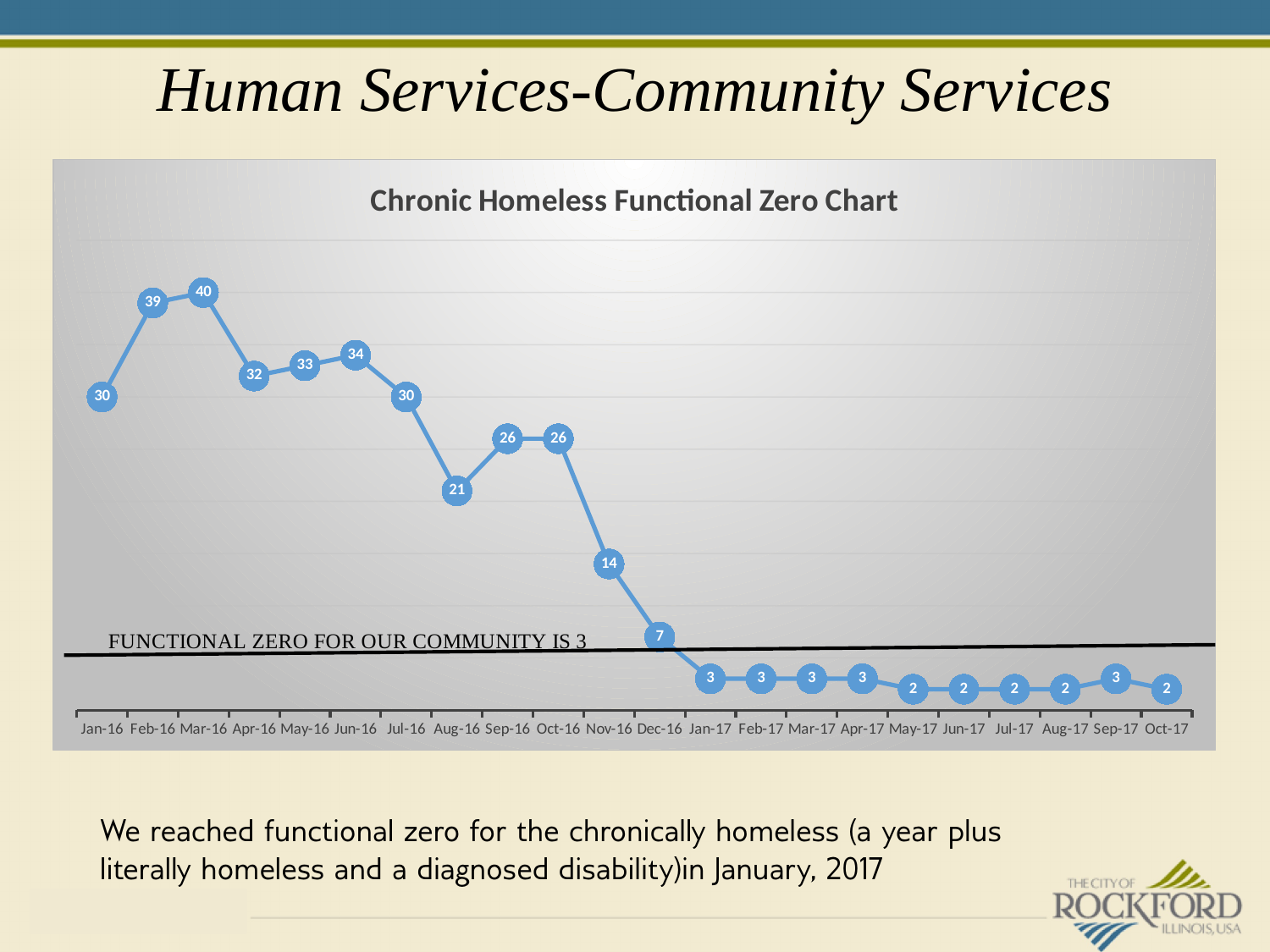

# Human Services-Community Services

### Chart: Chronic Homeless Functional Zero Chart

| Category |  |
|---|---|
| 42370 | 30.0 |
| 42401 | 39.0 |
| 42430 | 40.0 |
| 42461 | 32.0 |
| 42491 | 33.0 |
| 42522 | 34.0 |
| 42552 | 30.0 |
| 42583 | 21.0 |
| 42614 | 26.0 |
| 42644 | 26.0 |
| 42675 | 14.0 |
| 42705 | 7.0 |
| 42736 | 3.0 |
| 42767 | 3.0 |
| 42795 | 3.0 |
| 42826 | 3.0 |
| 42856 | 2.0 |
| 42887 | 2.0 |
| 42917 | 2.0 |
| 42948 | 2.0 |
| 42979 | 3.0 |
| 43009 | 2.0 |
We reached functional zero for the chronically homeless (a year plus
literally homeless and a diagnosed disability)in January, 2017